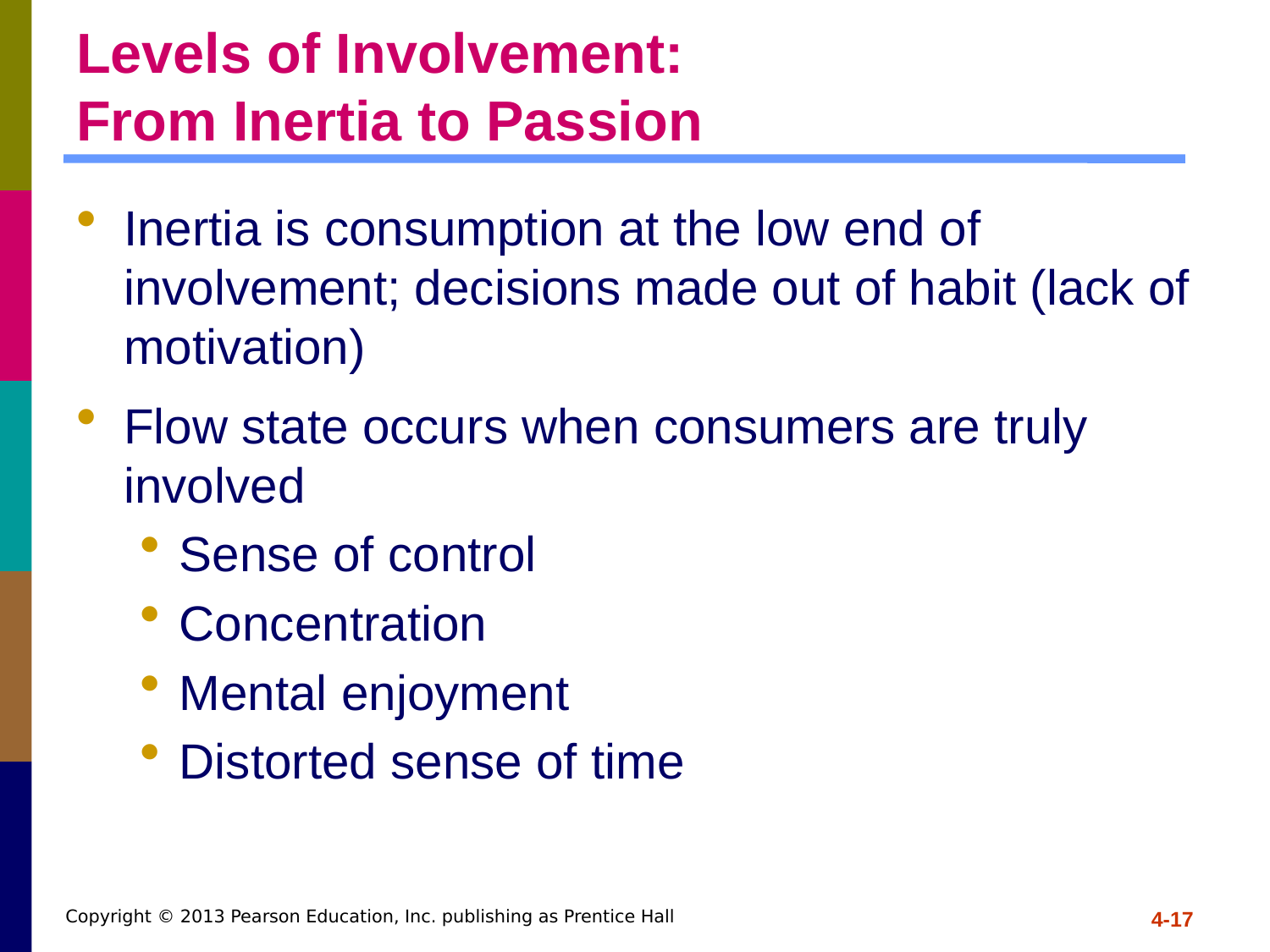

# Levels of Involvement: From Inertia to Passion
Inertia is consumption at the low end of involvement; decisions made out of habit (lack of motivation)
Flow state occurs when consumers are truly involved
Sense of control
Concentration
Mental enjoyment
Distorted sense of time

Copyright © 2013 Pearson Education, Inc. publishing as Prentice Hall

4-17